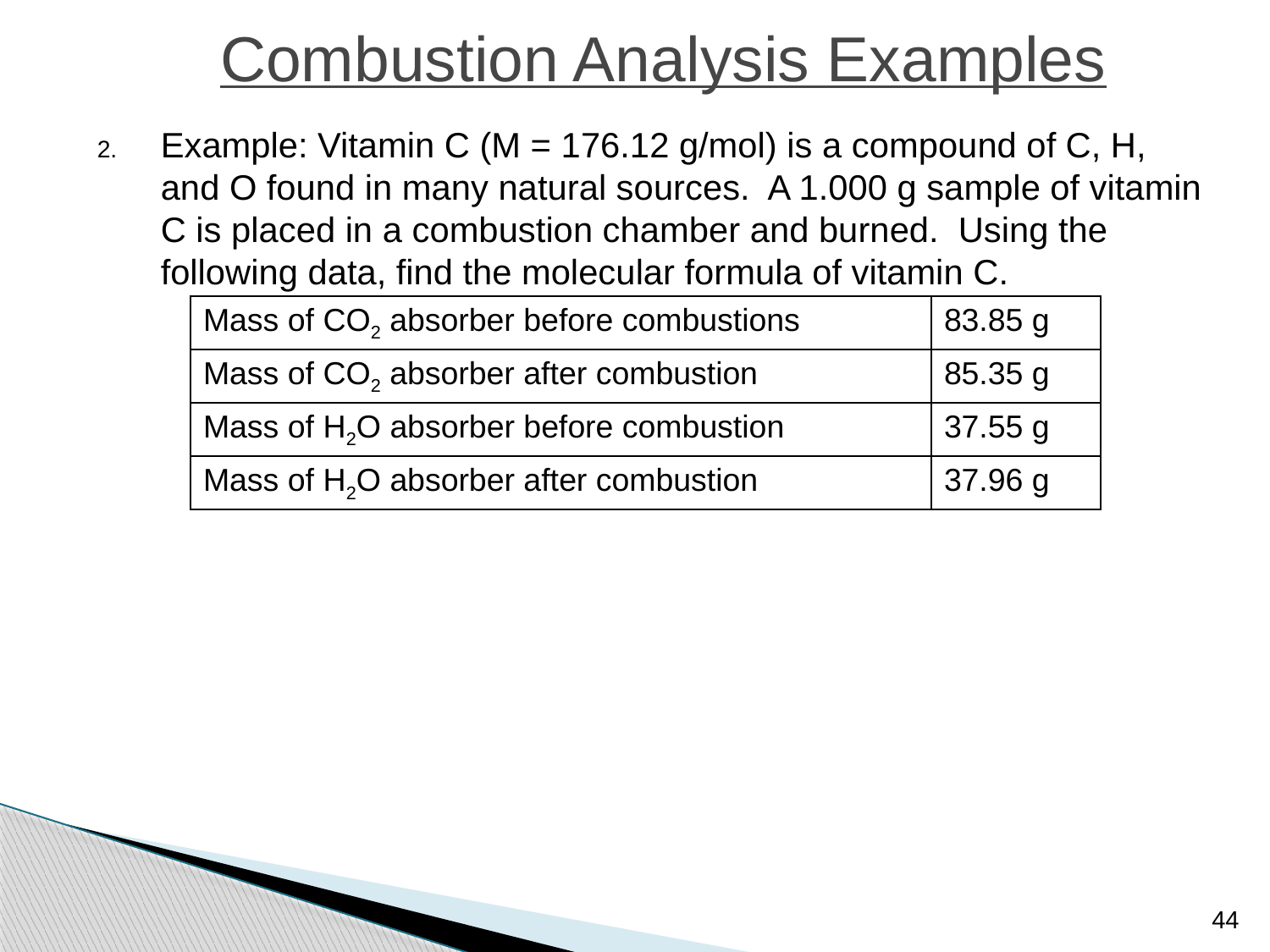

# Combustion Analysis Examples
Example: Vitamin C (M = 176.12 g/mol) is a compound of C, H, and O found in many natural sources.  A 1.000 g sample of vitamin C is placed in a combustion chamber and burned.  Using the following data, find the molecular formula of vitamin C.
| Mass of CO2 absorber before combustions | 83.85 g |
| --- | --- |
| Mass of CO2 absorber after combustion | 85.35 g |
| Mass of H2O absorber before combustion | 37.55 g |
| Mass of H2O absorber after combustion | 37.96 g |
44